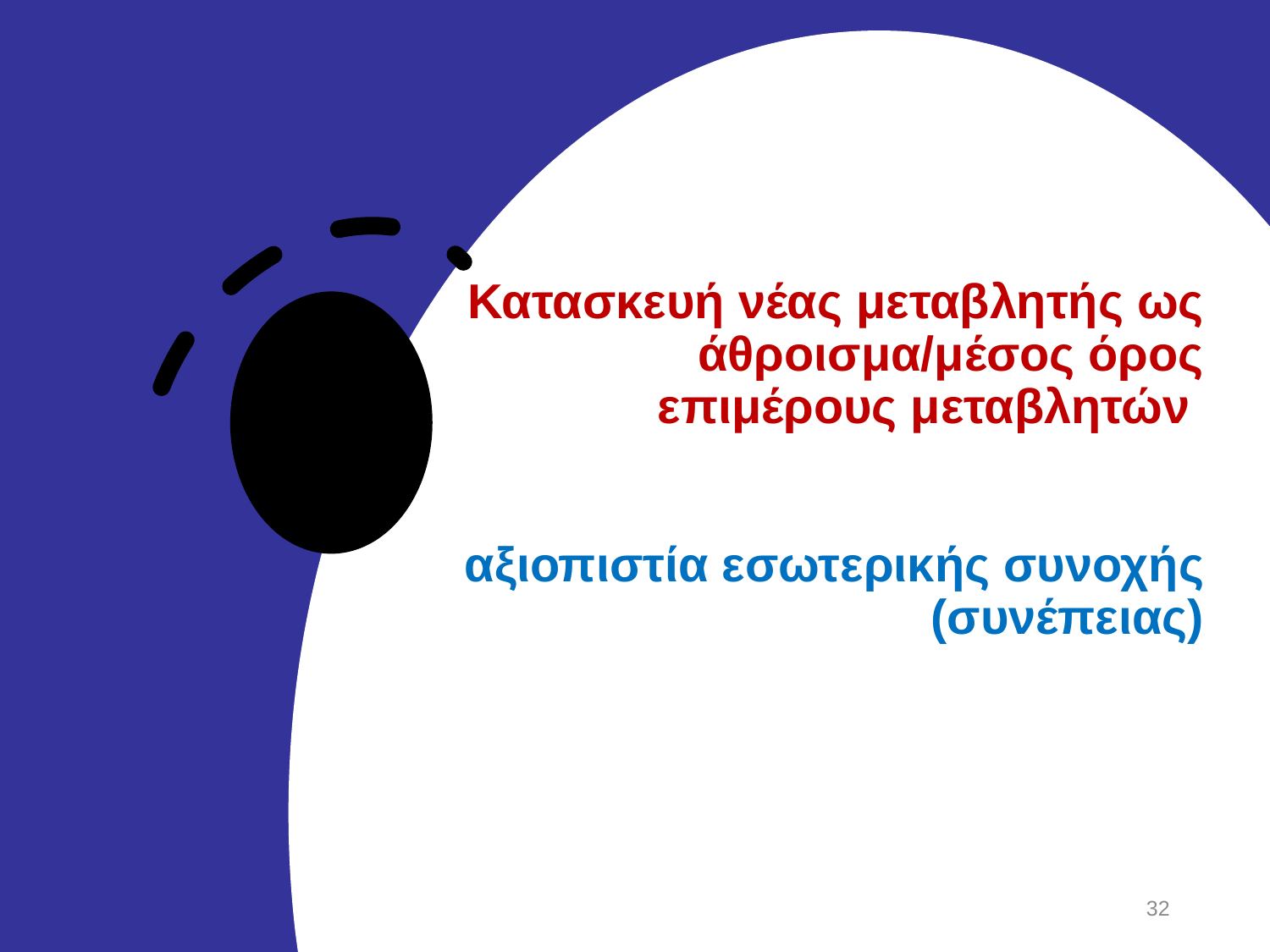

# Κατασκευή νέας μεταβλητής ως άθροισμα/μέσος όρος επιμέρους μεταβλητών αξιοπιστία εσωτερικής συνοχής (συνέπειας)

32